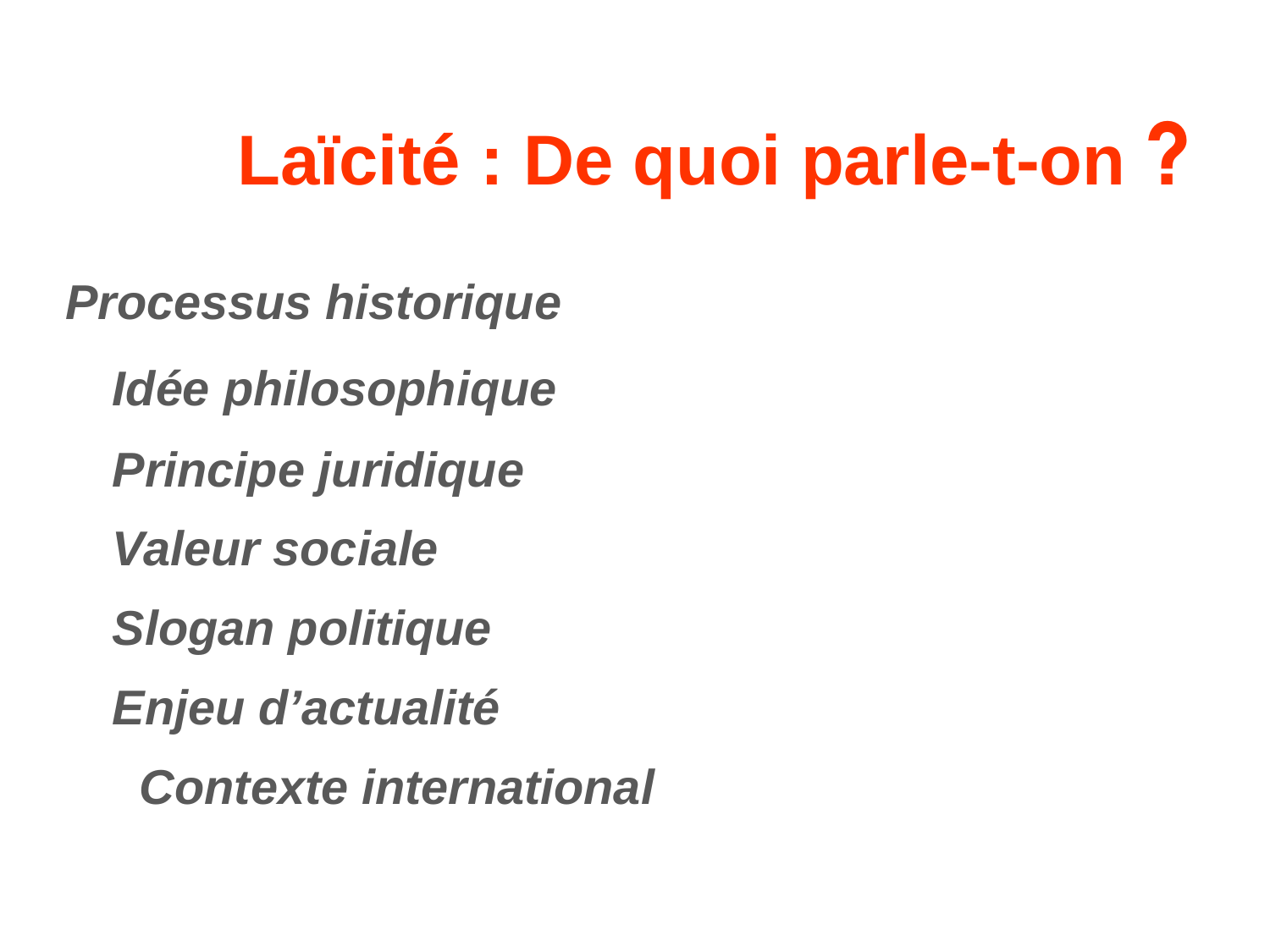

Laïcité : De quoi parle-t-on ?
Processus historique
						Idée philosophique
		Principe juridique
					Valeur sociale
	Slogan politique
				Enjeu d’actualité
					  Contexte international